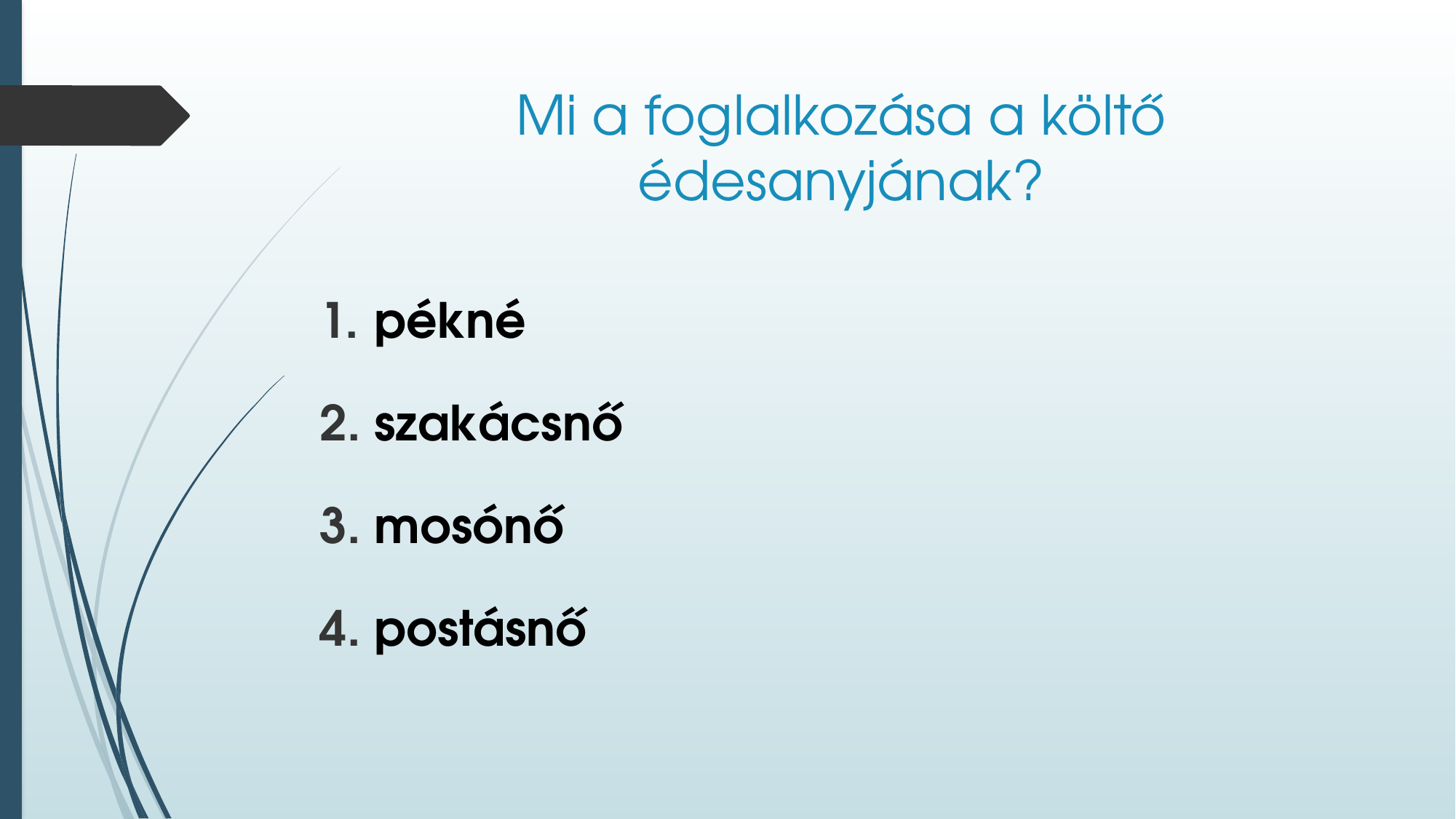

# Mi a foglalkozása a költő édesanyjának?
pékné
szakácsnő
mosónő
postásnő